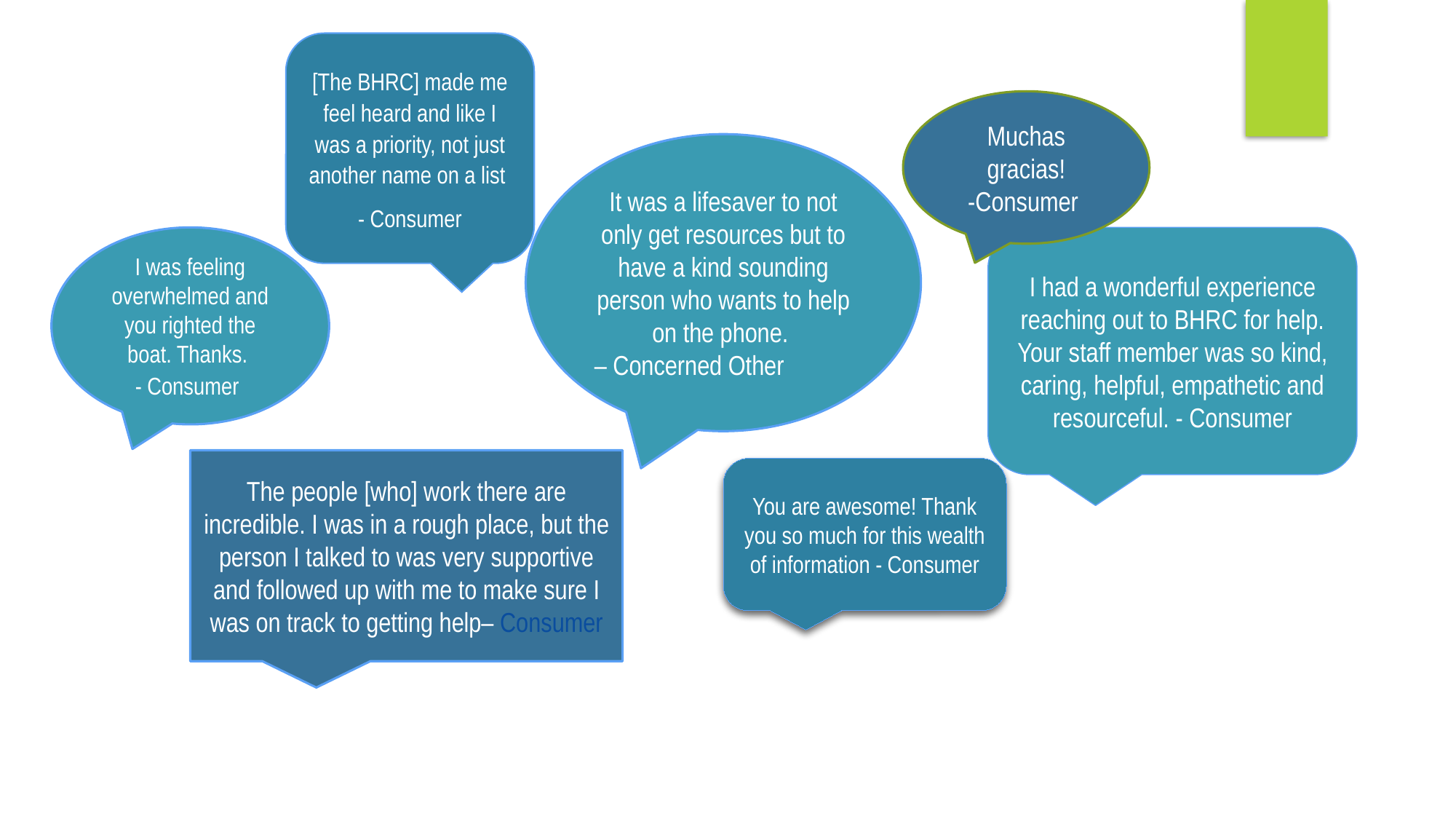

[The BHRC] made me feel heard and like I was a priority, not just another name on a list
- Consumer
Muchas gracias!
-Consumer
It was a lifesaver to not only get resources but to have a kind sounding person who wants to help on the phone.
– Concerned Other
I was feeling overwhelmed and you righted the boat. Thanks.
- Consumer
I had a wonderful experience reaching out to BHRC for help. Your staff member was so kind, caring, helpful, empathetic and resourceful. - Consumer
The people [who] work there are incredible. I was in a rough place, but the person I talked to was very supportive and followed up with me to make sure I was on track to getting help– Consumer
You are awesome! Thank you so much for this wealth of information - Consumer